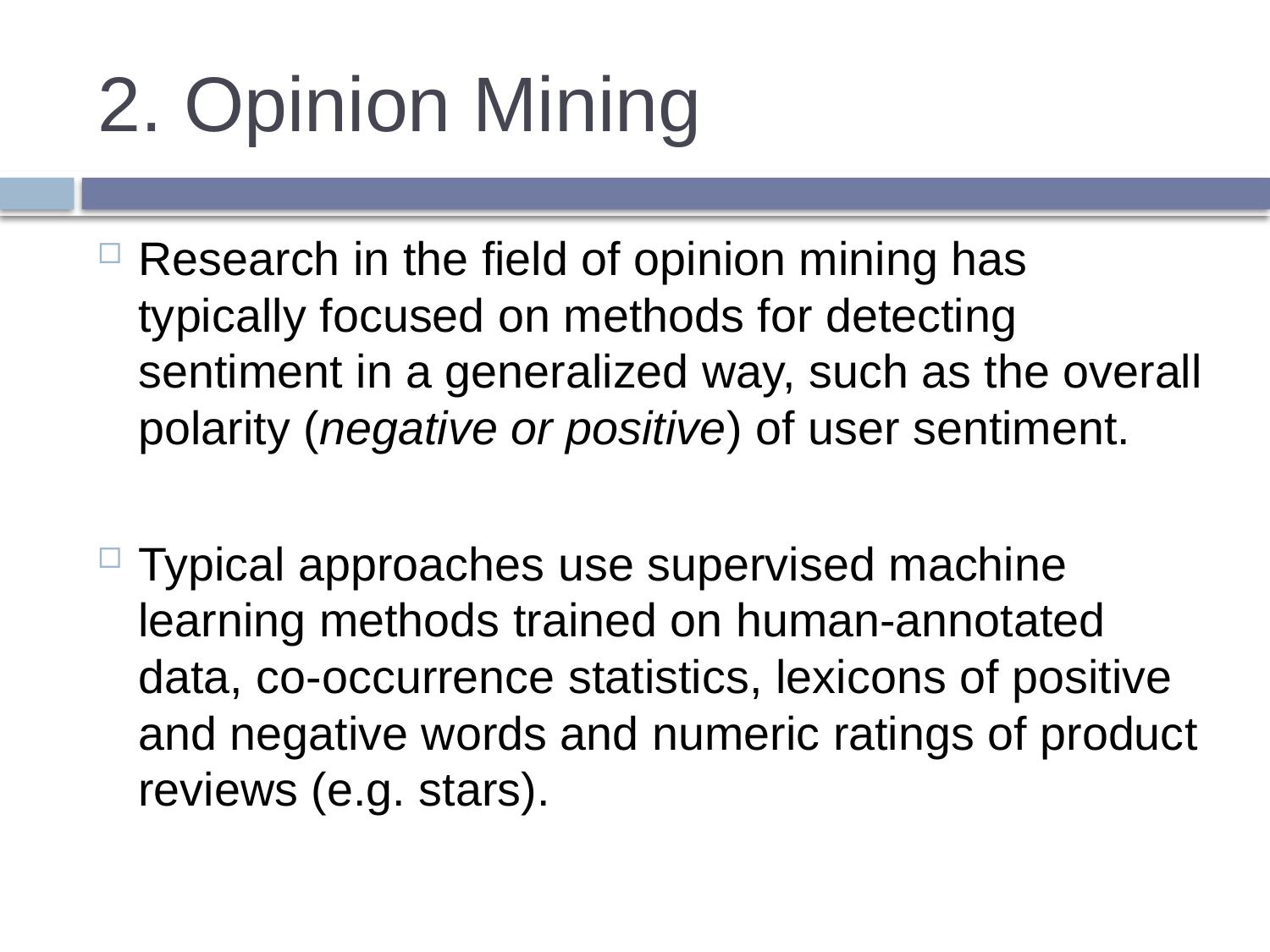

# 2. Opinion Mining
Research in the field of opinion mining has typically focused on methods for detecting sentiment in a generalized way, such as the overall polarity (negative or positive) of user sentiment.

Typical approaches use supervised machine learning methods trained on human-annotated data, co-occurrence statistics, lexicons of positive and negative words and numeric ratings of product reviews (e.g. stars).